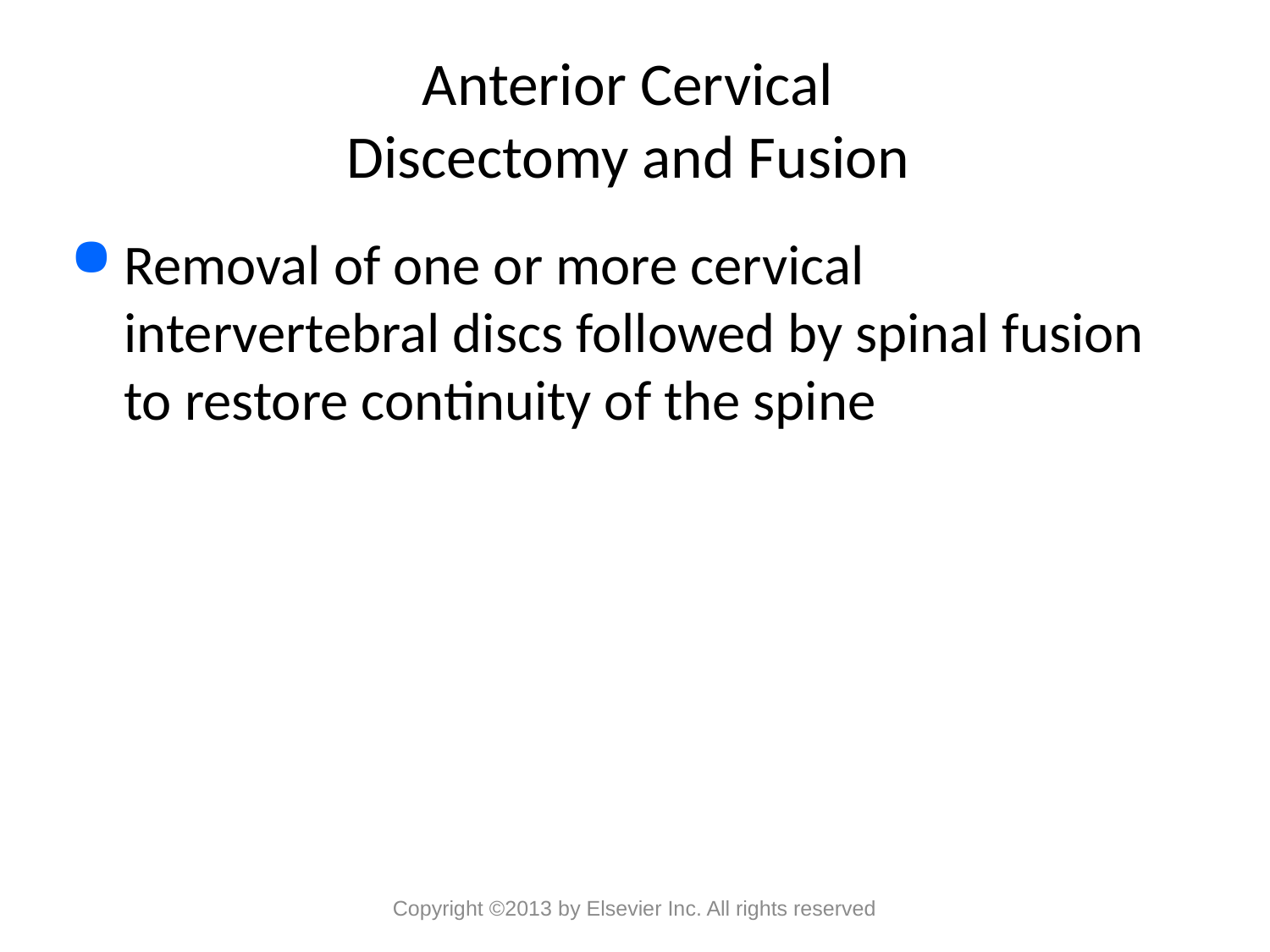

# Anterior Cervical Discectomy and Fusion
Removal of one or more cervical intervertebral discs followed by spinal fusion to restore continuity of the spine

Copyright ©2013 by Elsevier Inc. All rights reserved